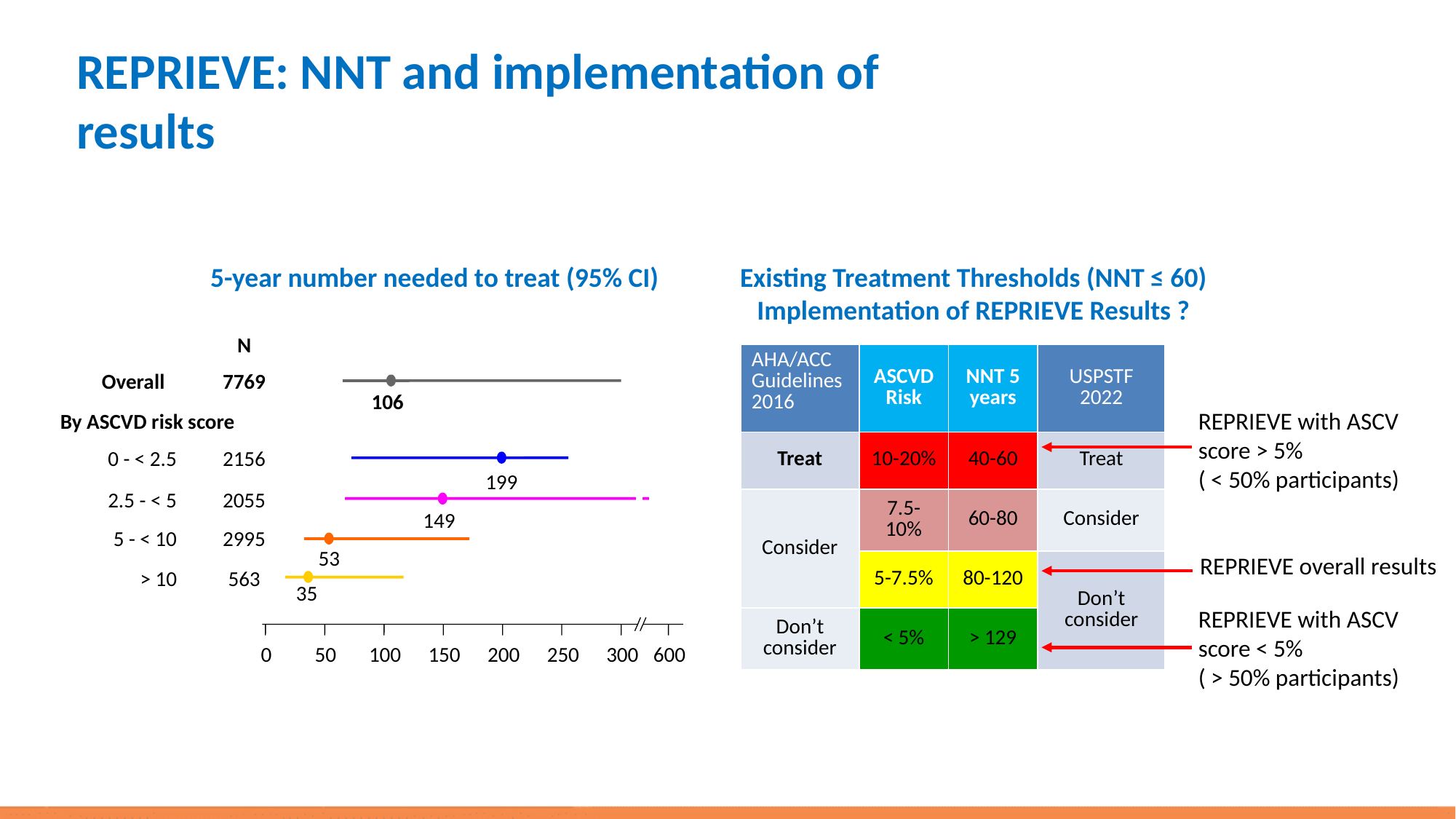

# REPRIEVE: NNT and implementation of results
5-year number needed to treat (95% CI)
Existing Treatment Thresholds (NNT ≤ 60)
Implementation of REPRIEVE Results ?
N
Overall
7769

106
By ASCVD risk score
0 - < 2.5
2156

199
2.5 - < 5
2055

149
5 - < 10
2995

53
> 10
563

35

0
50
100
150
200
250
300
600
| AHA/ACC Guidelines 2016 | ASCVD Risk | NNT 5 years | USPSTF 2022 |
| --- | --- | --- | --- |
| Treat | 10-20% | 40-60 | Treat |
| Consider | 7.5-10% | 60-80 | Consider |
| Consider | 5-7.5% | 80-120 | Don’t consider |
| Don’t consider | < 5% | > 129 |  |
REPRIEVE with ASCV score > 5%
( < 50% participants)
REPRIEVE overall results
REPRIEVE with ASCV score < 5%
( > 50% participants)